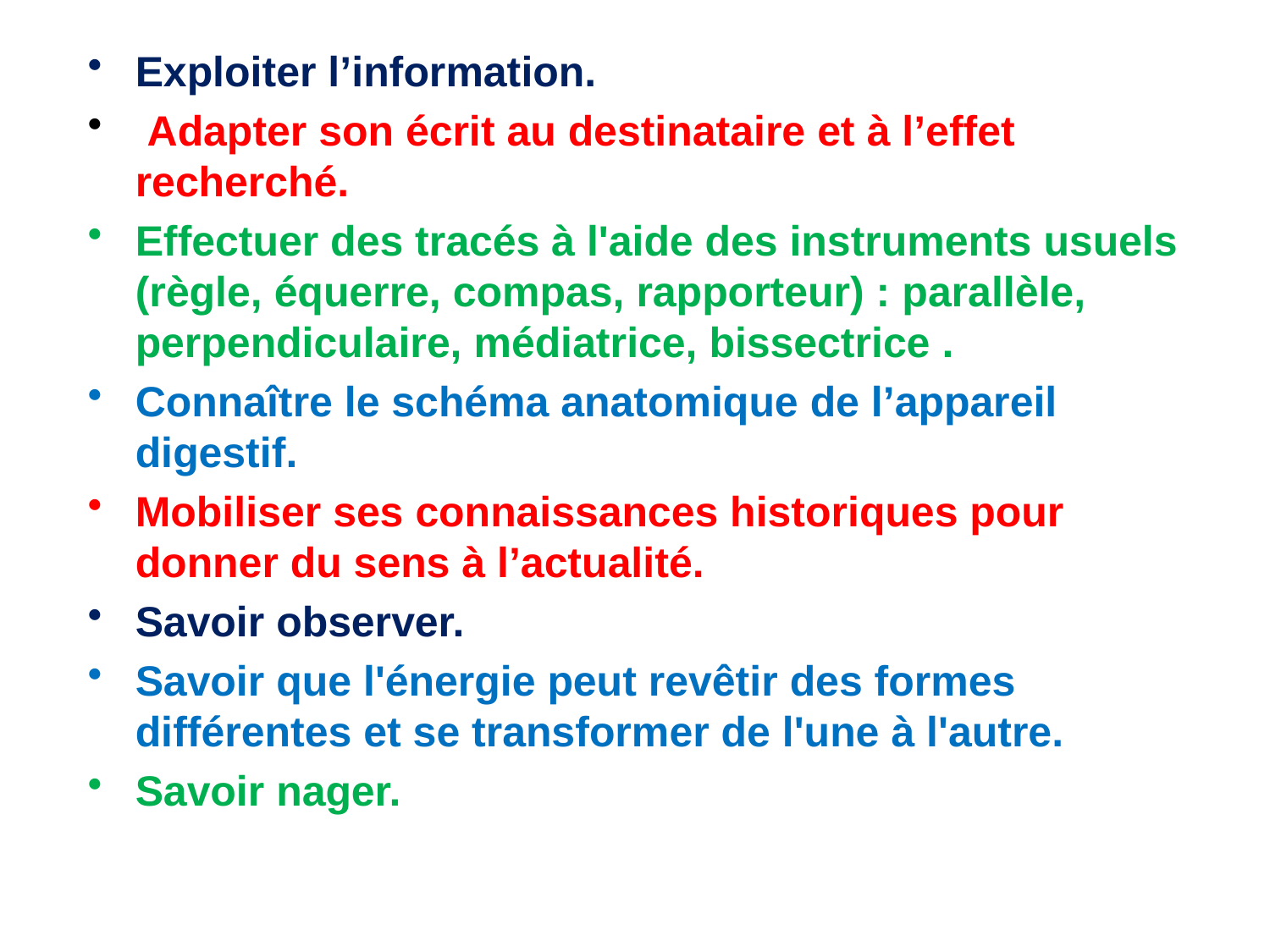

#
Exploiter l’information.
 Adapter son écrit au destinataire et à l’effet recherché.
Effectuer des tracés à l'aide des instruments usuels (règle, équerre, compas, rapporteur) : parallèle, perpendiculaire, médiatrice, bissectrice .
Connaître le schéma anatomique de l’appareil digestif.
Mobiliser ses connaissances historiques pour donner du sens à l’actualité.
Savoir observer.
Savoir que l'énergie peut revêtir des formes différentes et se transformer de l'une à l'autre.
Savoir nager.